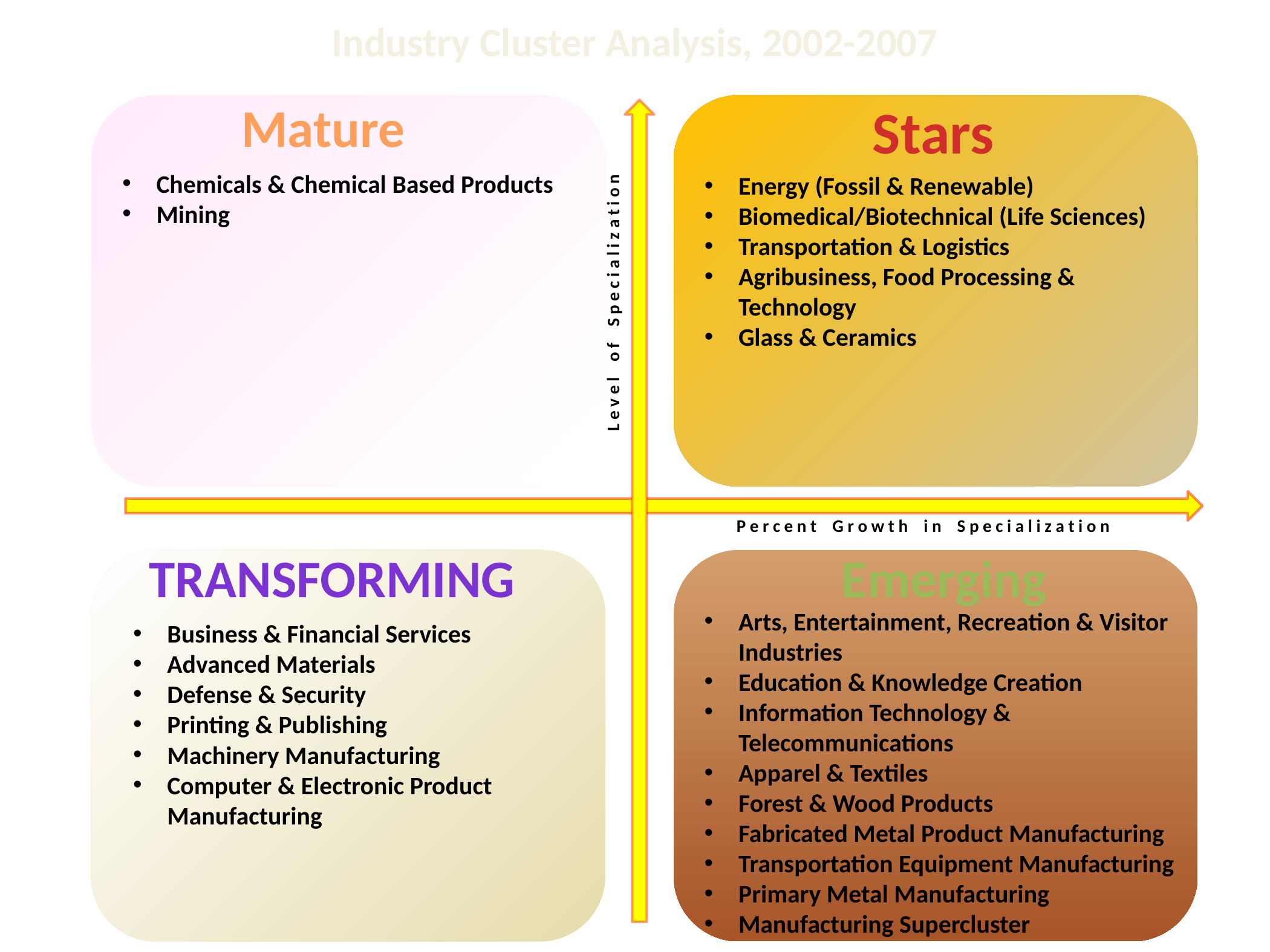

Industry Cluster Analysis, 2002-2007
Mature
Stars

L e v e l    o f    S p e c i a l i z a t i o n
P e r c e n t    G r o w t h    i n    S p e c i a l i z a t i o n
Transforming
Emerging

Chemicals & Chemical Based Products
Mining
Energy (Fossil & Renewable)
Biomedical/Biotechnical (Life Sciences)
Transportation & Logistics
Agribusiness, Food Processing & Technology
Glass & Ceramics
Arts, Entertainment, Recreation & Visitor Industries
Education & Knowledge Creation
Information Technology & Telecommunications
Apparel & Textiles
Forest & Wood Products
Fabricated Metal Product Manufacturing
Transportation Equipment Manufacturing
Primary Metal Manufacturing
Manufacturing Supercluster
Business & Financial Services
Advanced Materials
Defense & Security
Printing & Publishing
Machinery Manufacturing
Computer & Electronic Product Manufacturing